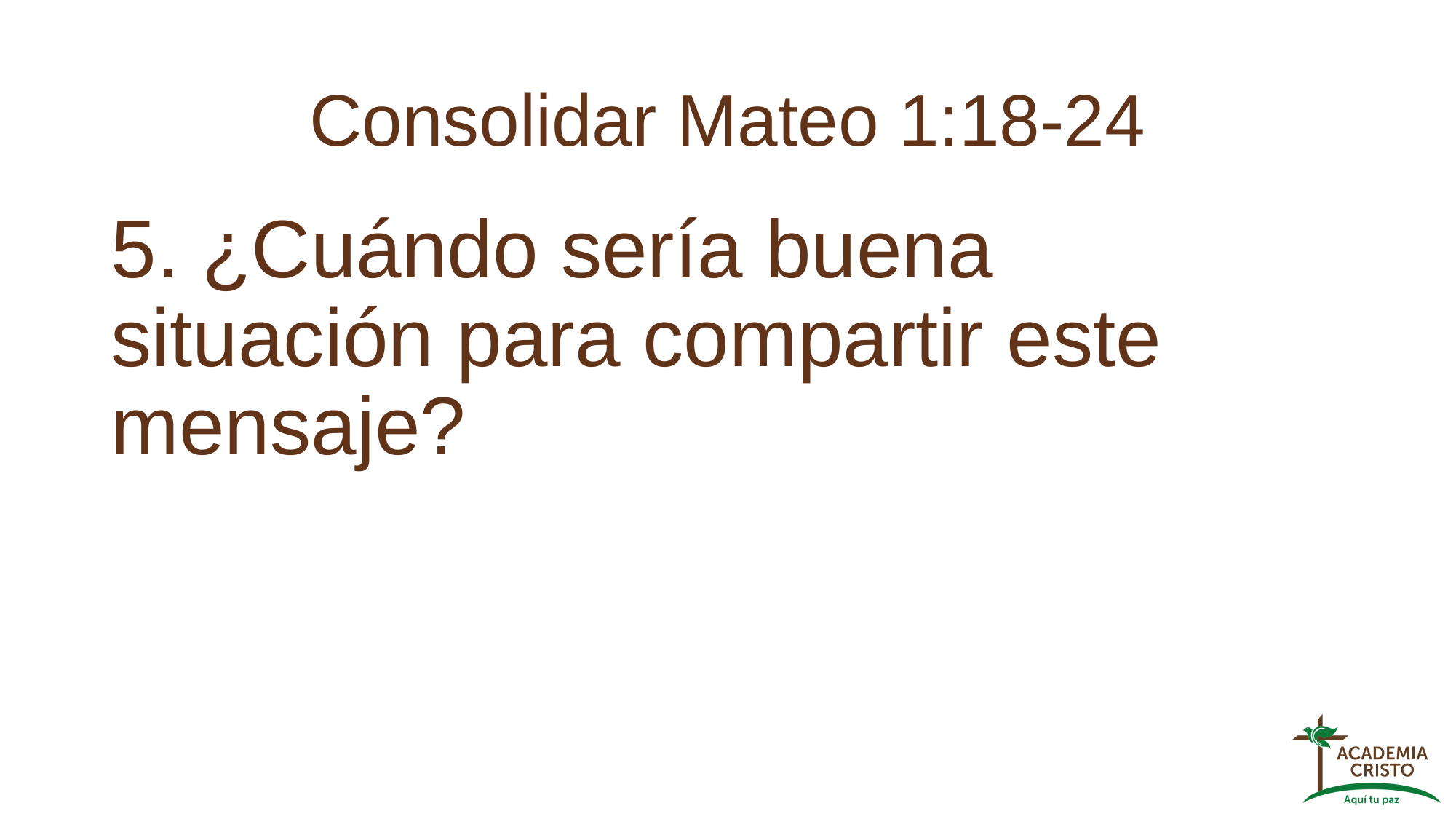

# Consolidar Mateo 1:18-24
5. ¿Cuándo sería buena situación para compartir este mensaje?